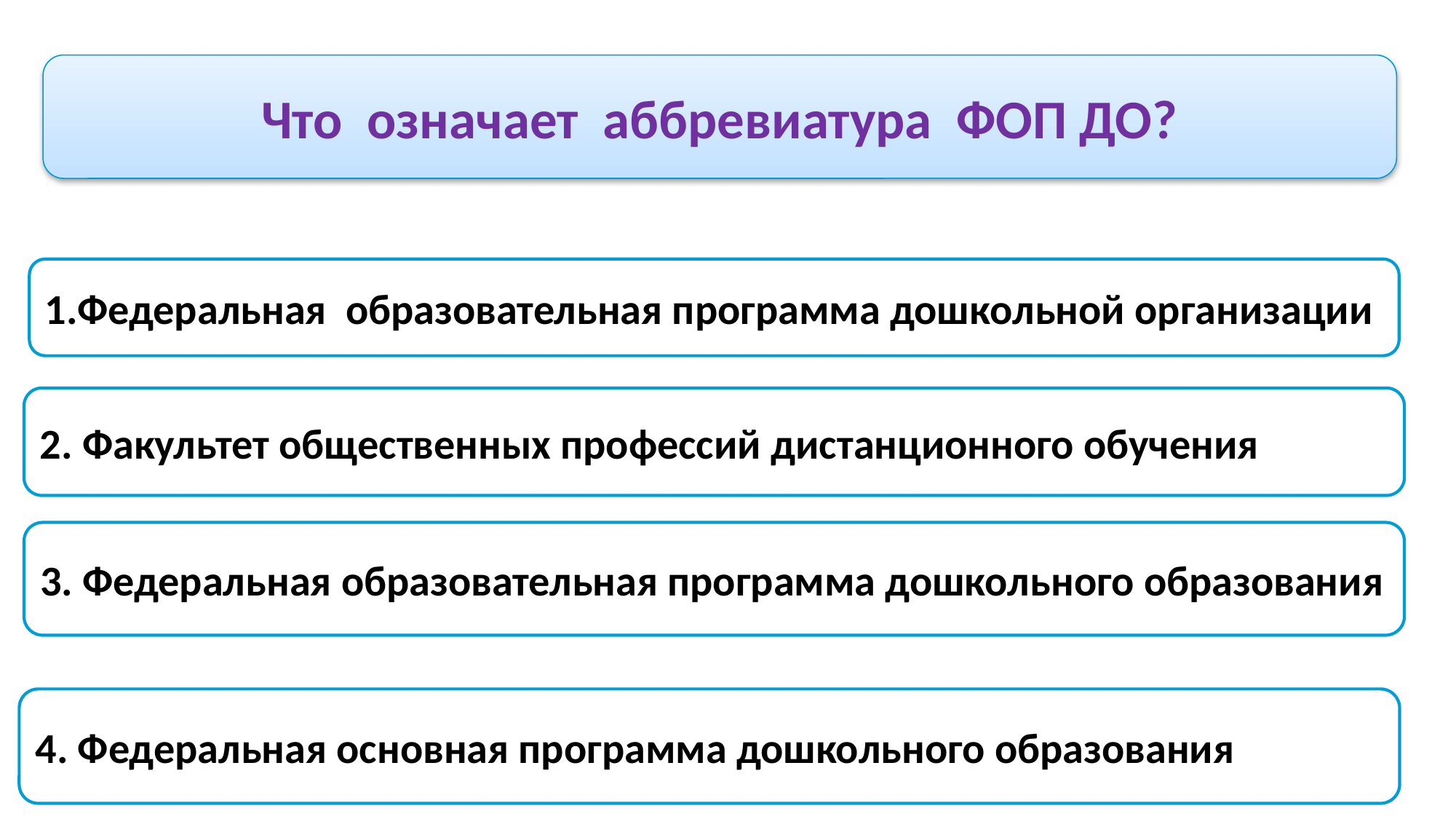

Что  означает  аббревиатура  ФОП ДО?

Федеральная  образовательная программа дошкольной организации

2. Факультет общественных профессий дистанционного обучения
3. Федеральная образовательная программа дошкольного образования
4. Федеральная основная программа дошкольного образования